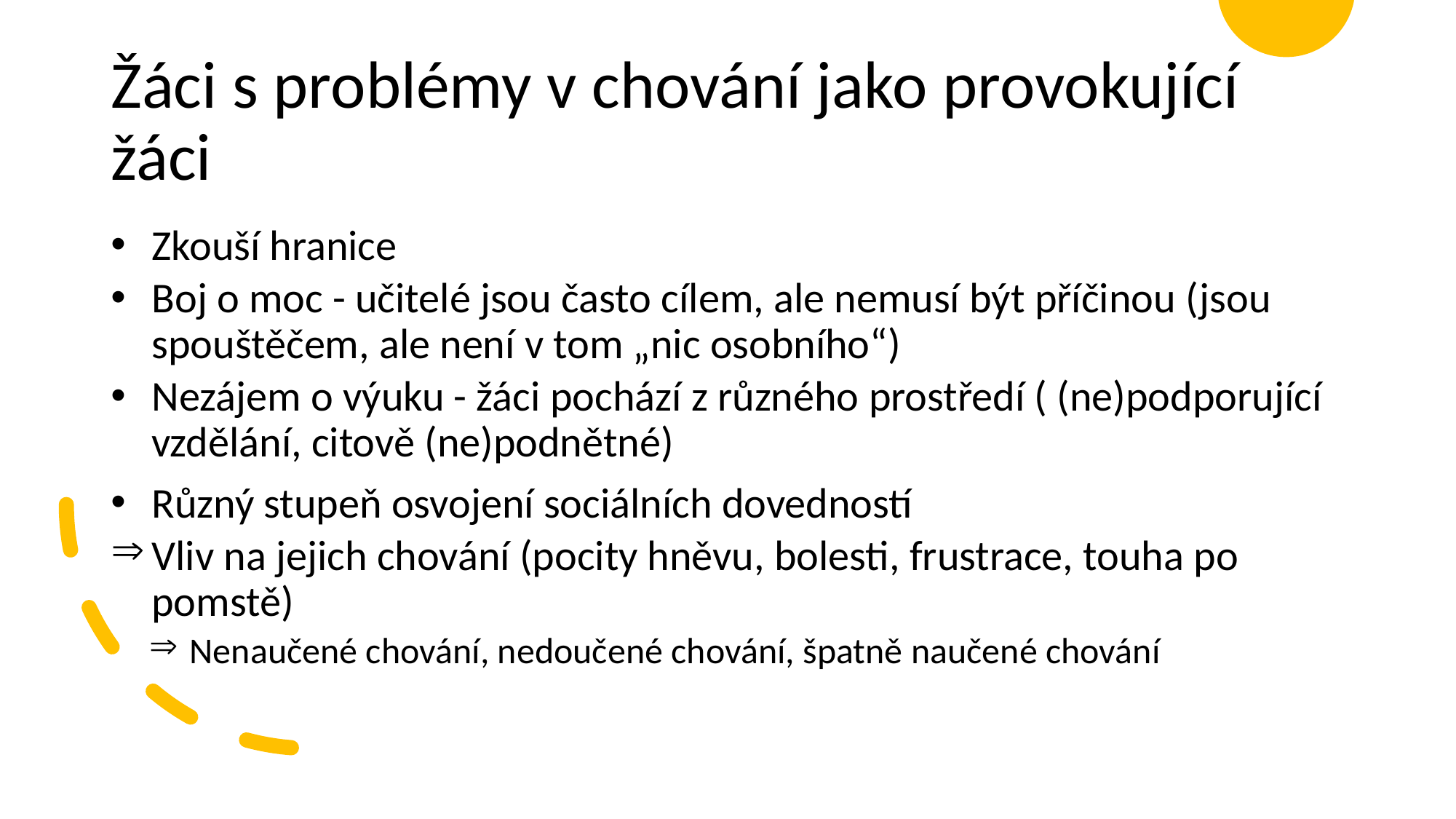

# Žáci s problémy v chování jako provokující žáci
Zkouší hranice
Boj o moc - učitelé jsou často cílem, ale nemusí být příčinou (jsou spouštěčem, ale není v tom „nic osobního“)
Nezájem o výuku - žáci pochází z různého prostředí ( (ne)podporující vzdělání, citově (ne)podnětné)
Různý stupeň osvojení sociálních dovedností
Vliv na jejich chování (pocity hněvu, bolesti, frustrace, touha po pomstě)
Nenaučené chování, nedoučené chování, špatně naučené chování